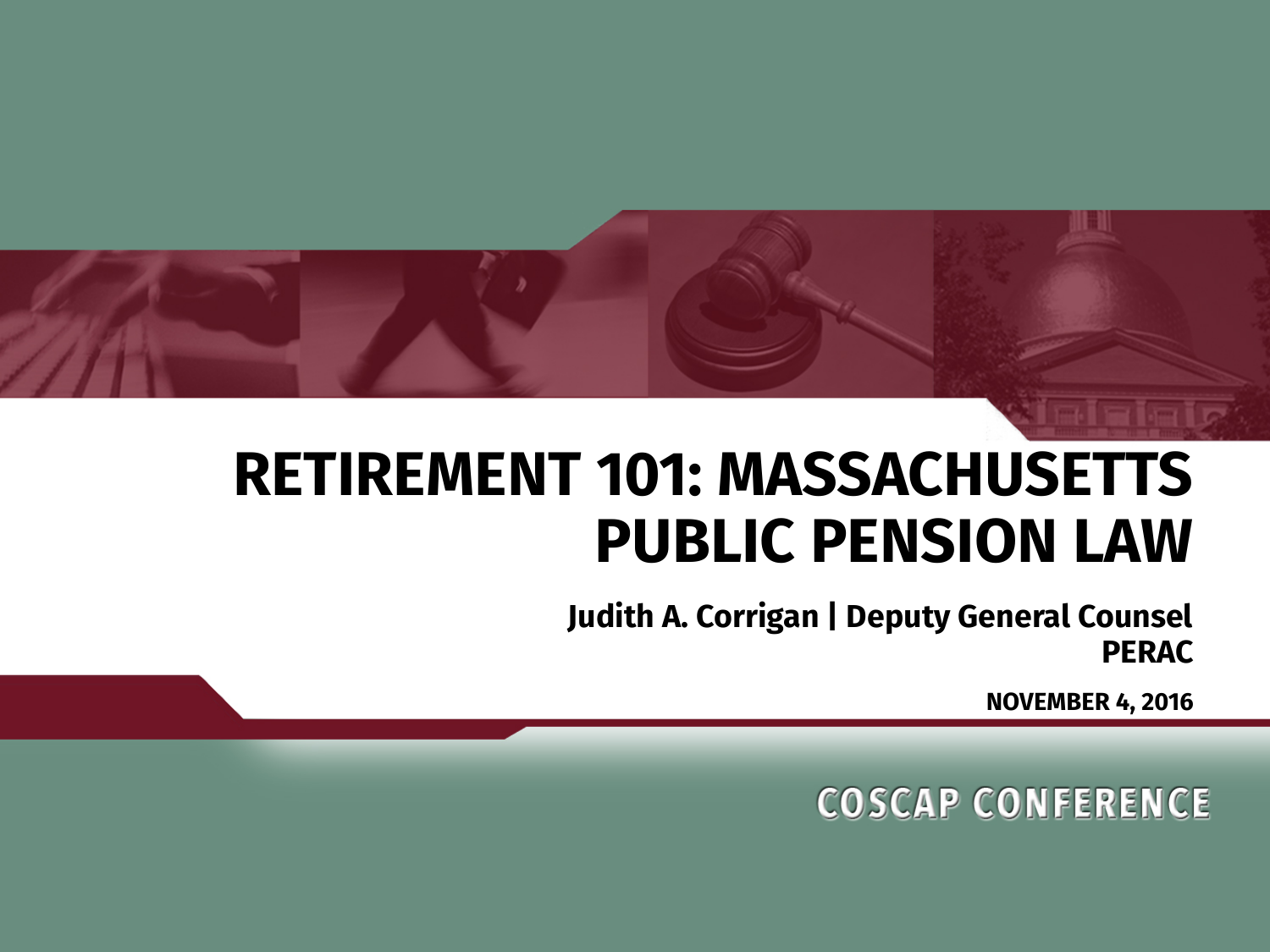

# RETIREMENT 101: MASSACHUSETTS PUBLIC PENSION LAW
Judith A. Corrigan | Deputy General Counsel
PERAC
NOVEMBER 4, 2016